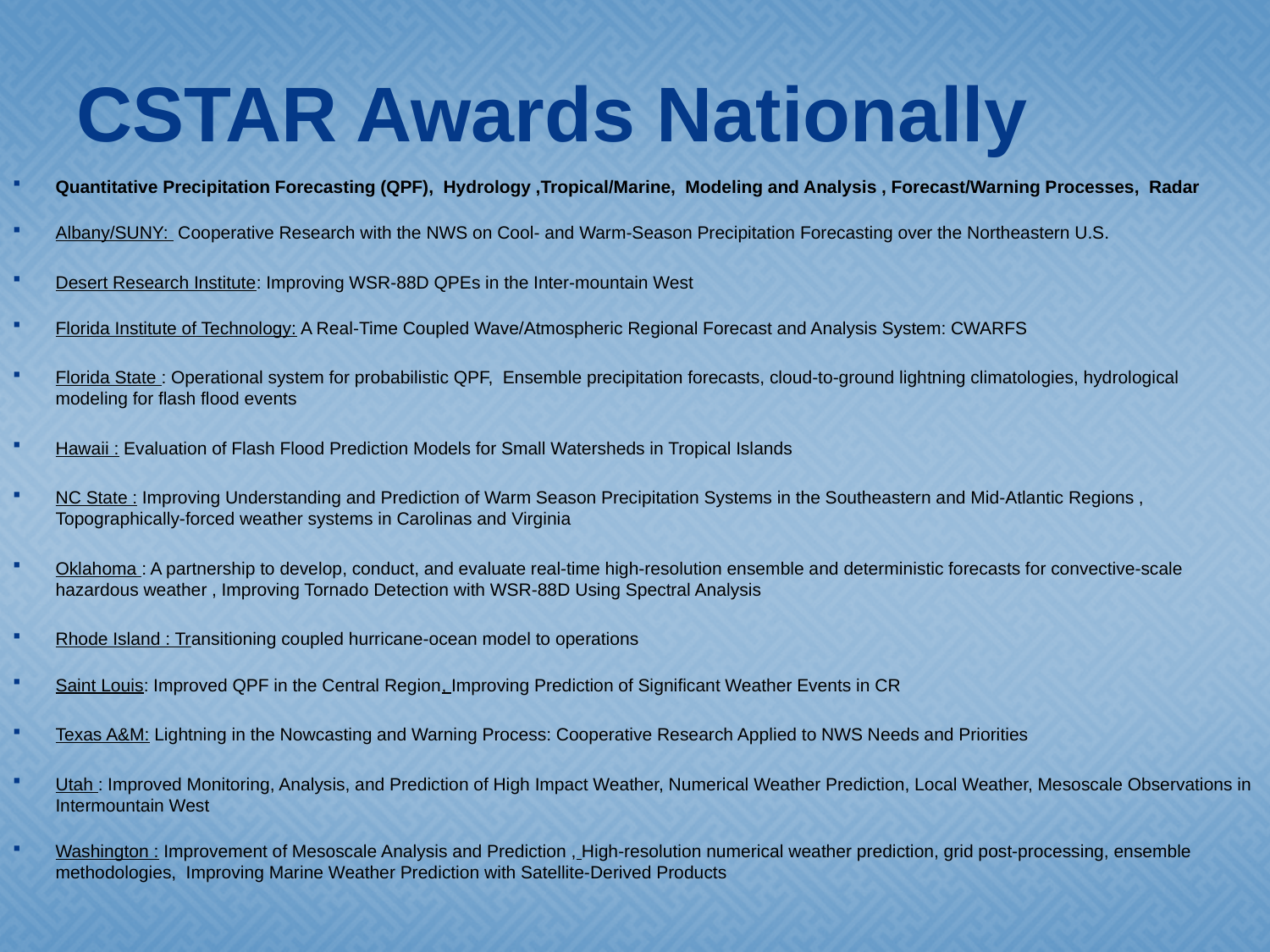

# CSTAR Awards Nationally
Quantitative Precipitation Forecasting (QPF),  Hydrology ,Tropical/Marine,  Modeling and Analysis , Forecast/Warning Processes,  Radar
Albany/SUNY:  Cooperative Research with the NWS on Cool- and Warm-Season Precipitation Forecasting over the Northeastern U.S.

Desert Research Institute: Improving WSR-88D QPEs in the Inter-mountain West
Florida Institute of Technology: A Real-Time Coupled Wave/Atmospheric Regional Forecast and Analysis System: CWARFS

Florida State : Operational system for probabilistic QPF,  Ensemble precipitation forecasts, cloud-to-ground lightning climatologies, hydrological modeling for flash flood events

Hawaii : Evaluation of Flash Flood Prediction Models for Small Watersheds in Tropical Islands

NC State : Improving Understanding and Prediction of Warm Season Precipitation Systems in the Southeastern and Mid-Atlantic Regions , Topographically-forced weather systems in Carolinas and Virginia

Oklahoma : A partnership to develop, conduct, and evaluate real-time high-resolution ensemble and deterministic forecasts for convective-scale hazardous weather , Improving Tornado Detection with WSR-88D Using Spectral Analysis

Rhode Island : Transitioning coupled hurricane-ocean model to operations
Saint Louis: Improved QPF in the Central Region, Improving Prediction of Significant Weather Events in CR

Texas A&M: Lightning in the Nowcasting and Warning Process: Cooperative Research Applied to NWS Needs and Priorities

Utah : Improved Monitoring, Analysis, and Prediction of High Impact Weather, Numerical Weather Prediction, Local Weather, Mesoscale Observations in Intermountain West
Washington : Improvement of Mesoscale Analysis and Prediction , High-resolution numerical weather prediction, grid post-processing, ensemble methodologies,  Improving Marine Weather Prediction with Satellite-Derived Products